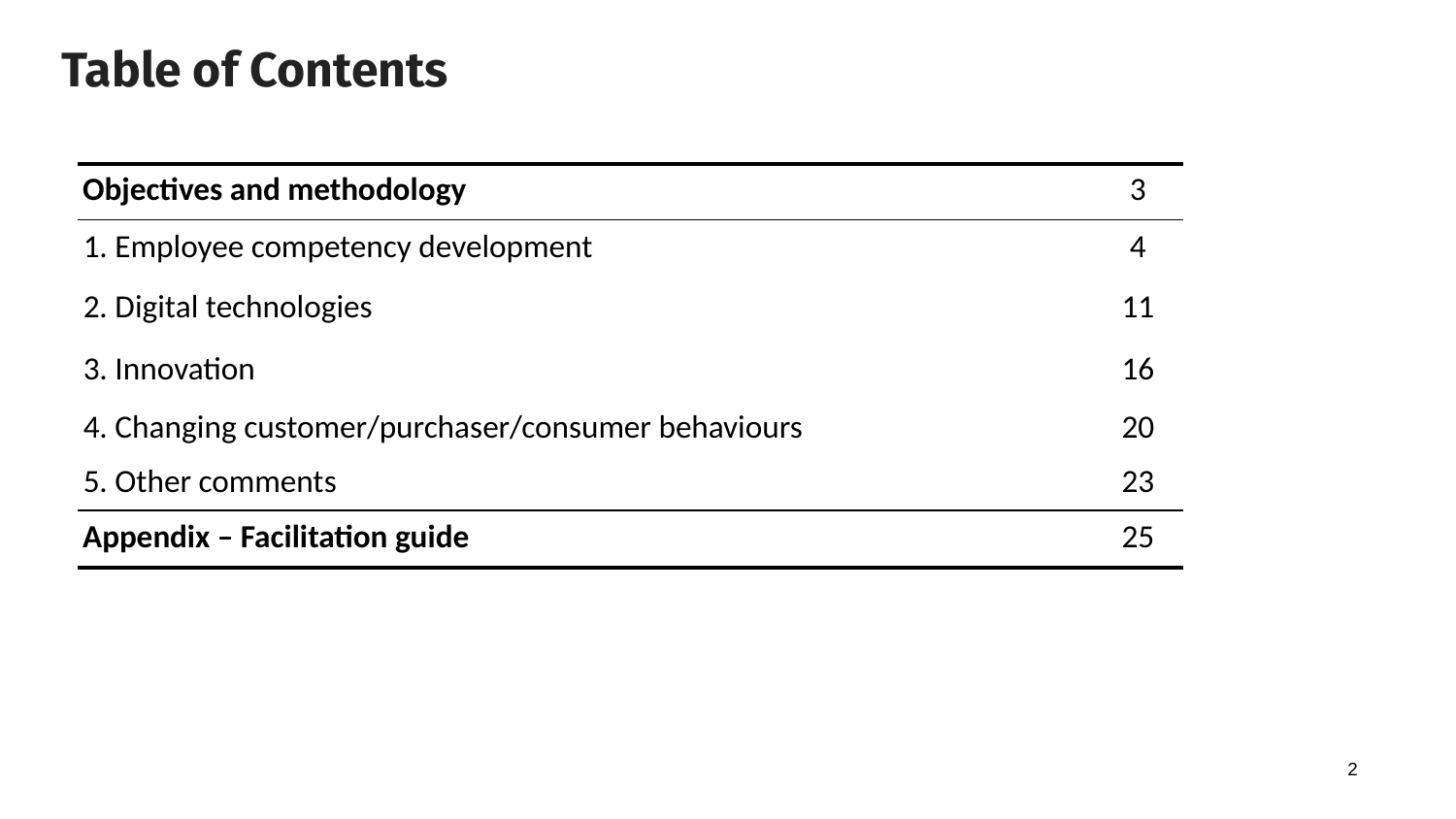

Table of Contents
| Objectives and methodology | 3 |
| --- | --- |
| 1. Employee competency development | 4 |
| 2. Digital technologies | 11 |
| 3. Innovation | 16 |
| 4. Changing customer/purchaser/consumer behaviours | 20 |
| 5. Other comments | 23 |
| Appendix – Facilitation guide | 25 |

2